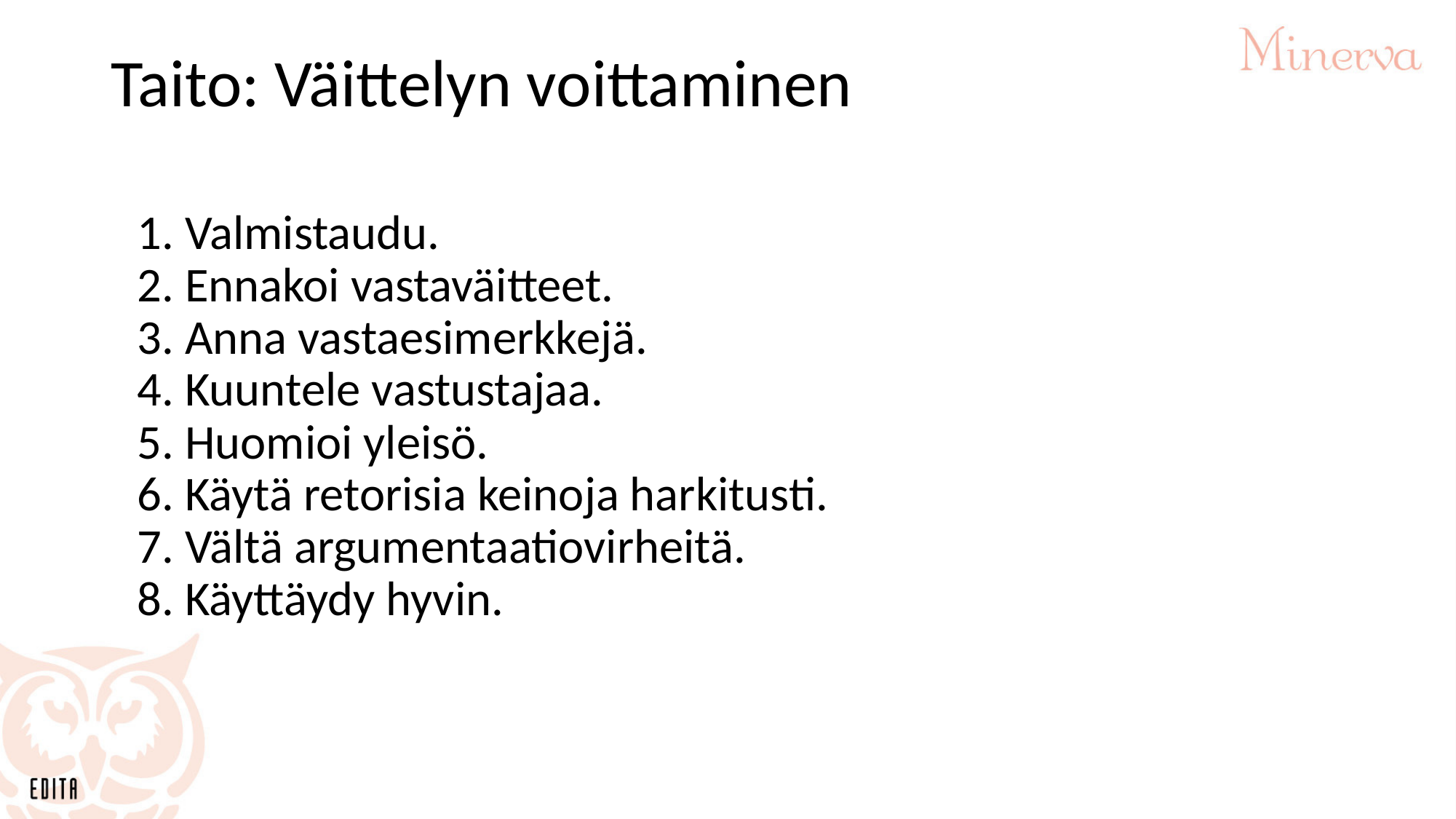

# Taito: Väittelyn voittaminen
1. Valmistaudu.
2. Ennakoi vastaväitteet.
3. Anna vastaesimerkkejä.
4. Kuuntele vastustajaa.
5. Huomioi yleisö.
6. Käytä retorisia keinoja harkitusti.
7. Vältä argumentaatiovirheitä.
8. Käyttäydy hyvin.